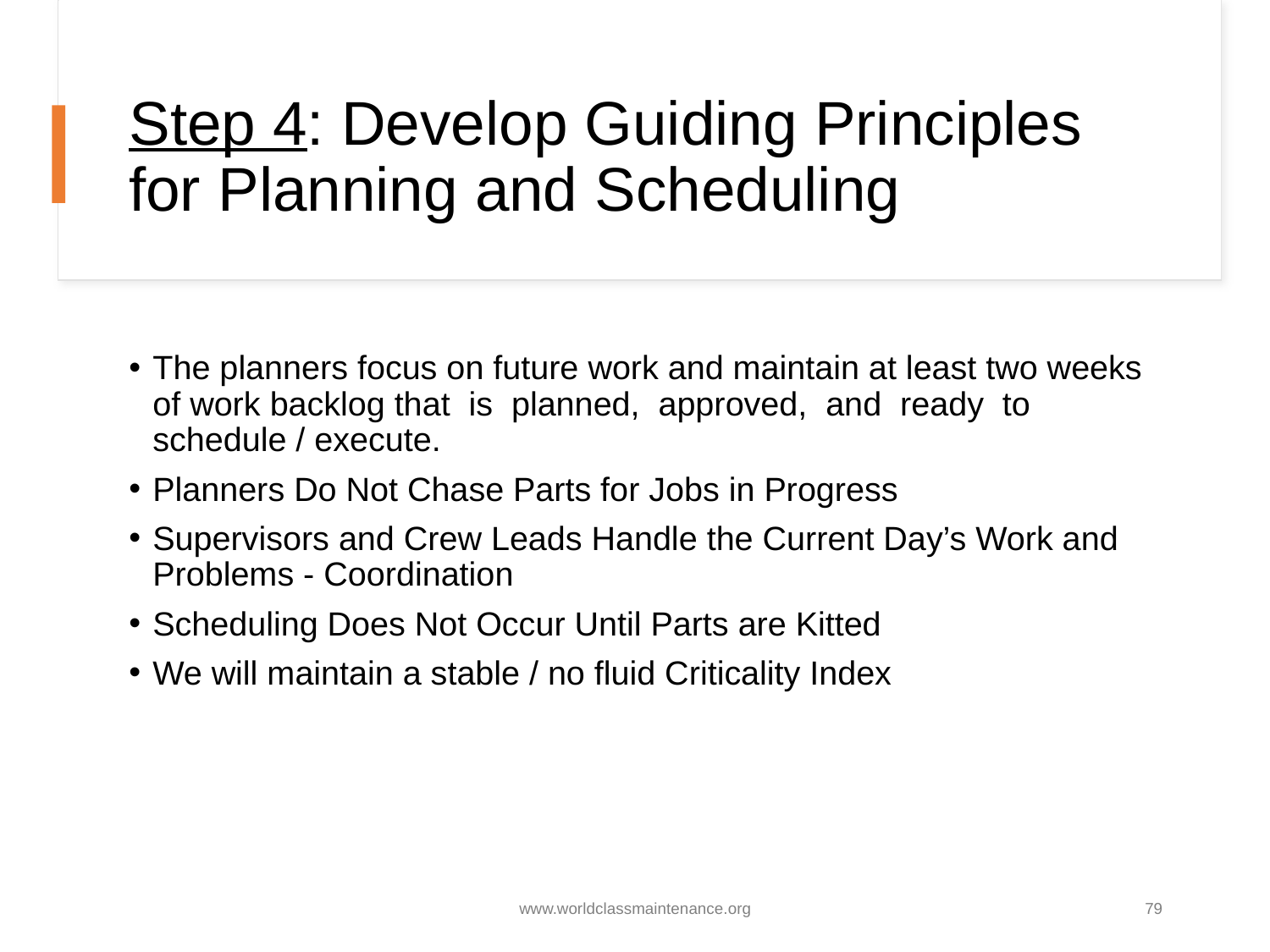

# Step 4: Develop Guiding Principles for Planning and Scheduling

The planners focus on future work and maintain at least two weeks of work backlog that  is  planned,  approved,  and  ready  to schedule / execute.
Planners Do Not Chase Parts for Jobs in Progress
Supervisors and Crew Leads Handle the Current Day’s Work and Problems - Coordination
Scheduling Does Not Occur Until Parts are Kitted
We will maintain a stable / no fluid Criticality Index

www.worldclassmaintenance.org
79